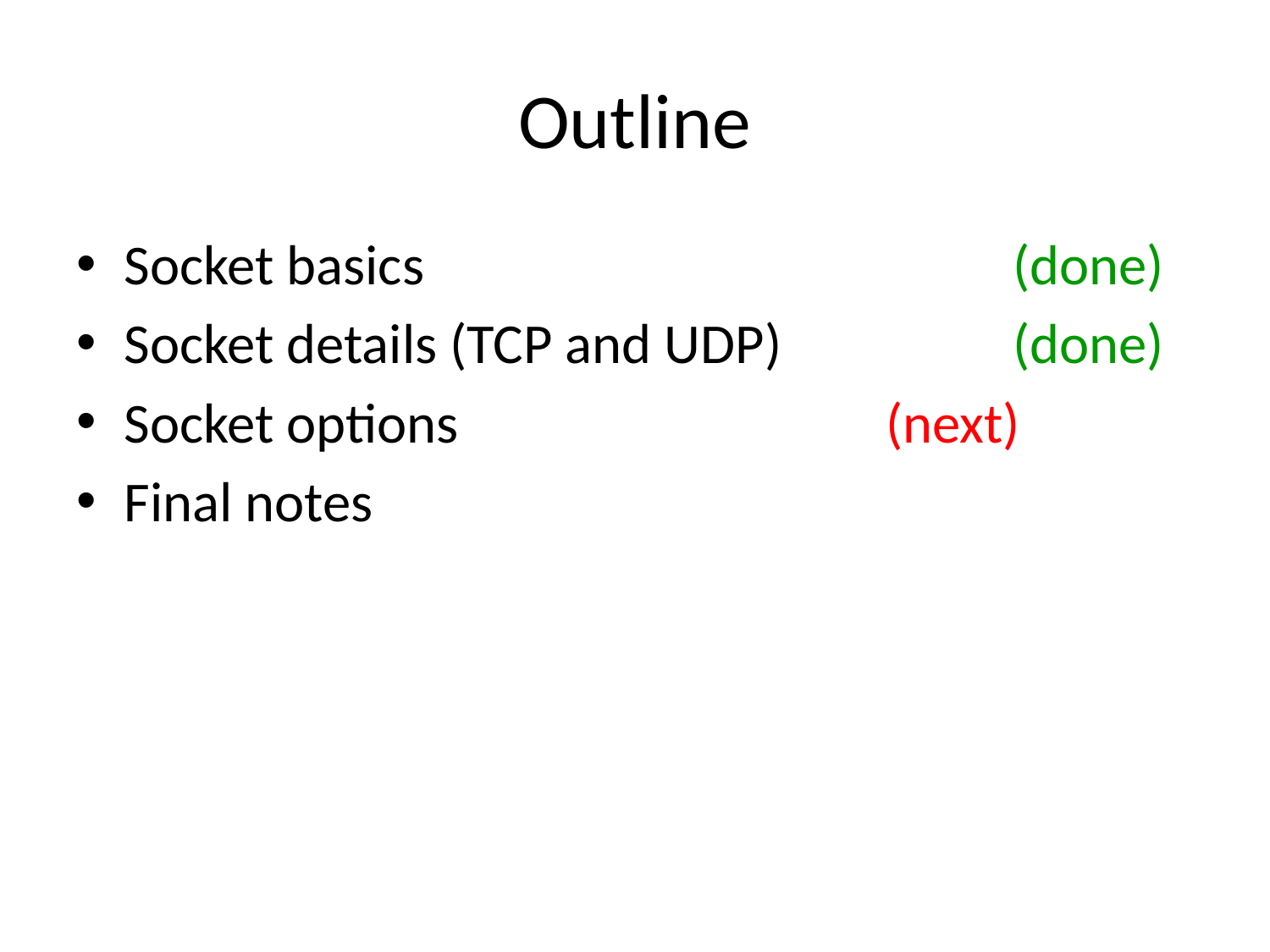

# Outline
Socket basics					(done)
Socket details (TCP and UDP)		(done)
Socket options				(next)
Final notes